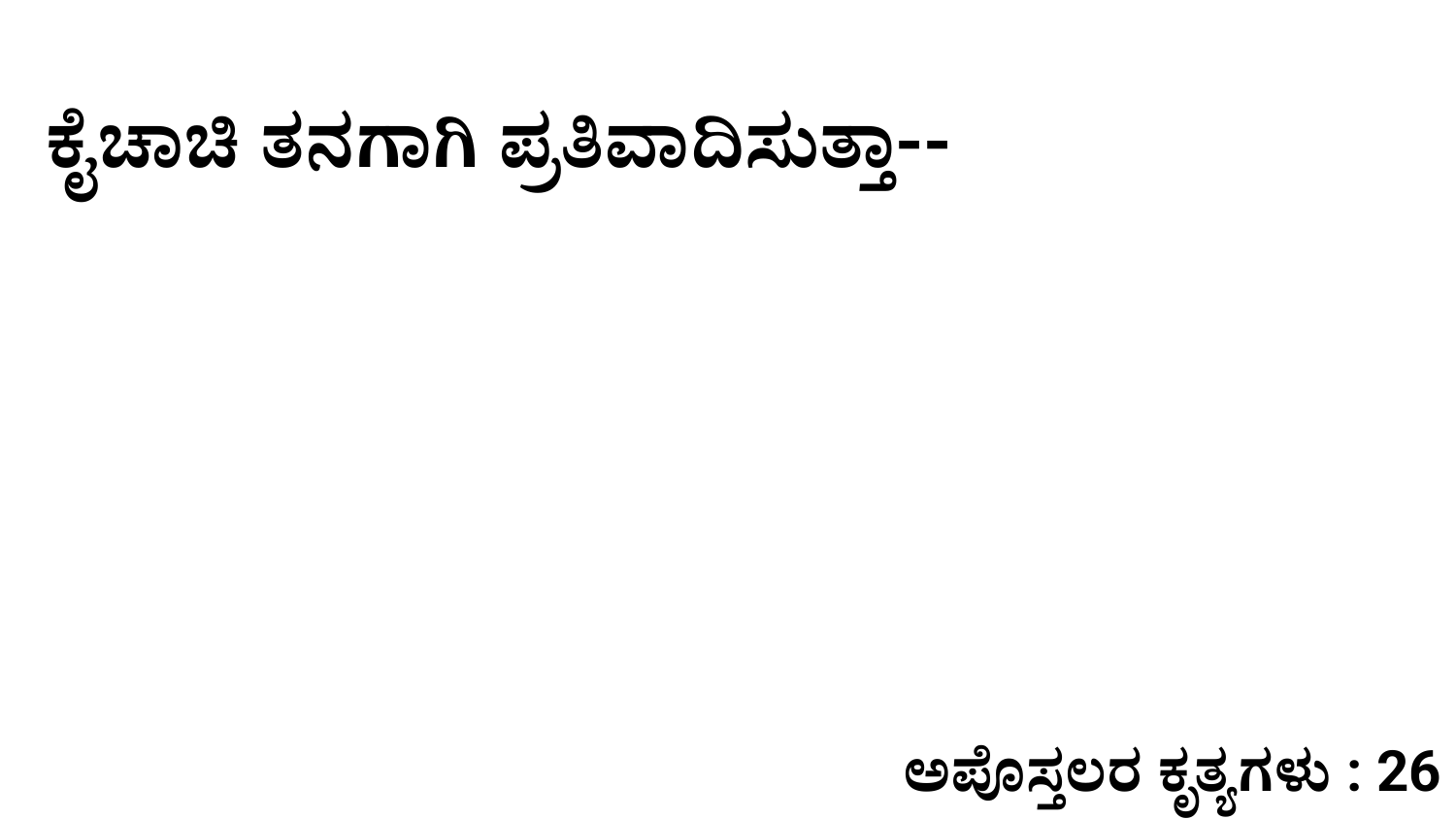

ಕೈಚಾಚಿ ತನಗಾಗಿ ಪ್ರತಿವಾದಿಸುತ್ತಾ--
ಅಪೊಸ್ತಲರ ಕೃತ್ಯಗಳು : 26